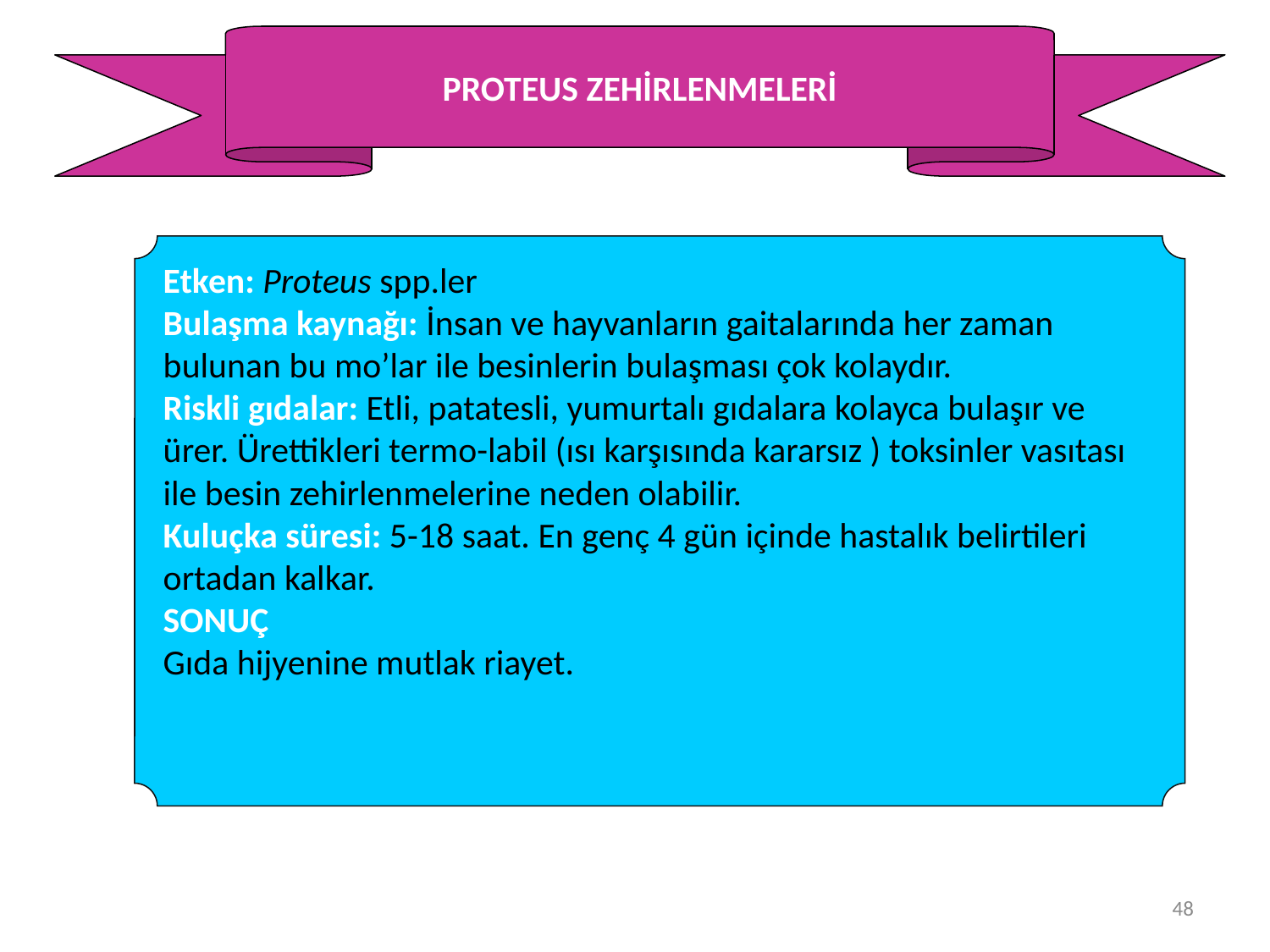

PROTEUS ZEHİRLENMELERİ
Etken: Proteus spp.ler
Bulaşma kaynağı: İnsan ve hayvanların gaitalarında her zaman bulunan bu mo’lar ile besinlerin bulaşması çok kolaydır.
Riskli gıdalar: Etli, patatesli, yumurtalı gıdalara kolayca bulaşır ve ürer. Ürettikleri termo-labil (ısı karşısında kararsız ) toksinler vasıtası ile besin zehirlenmelerine neden olabilir.
Kuluçka süresi: 5-18 saat. En genç 4 gün içinde hastalık belirtileri ortadan kalkar.
SONUÇ
Gıda hijyenine mutlak riayet.

48